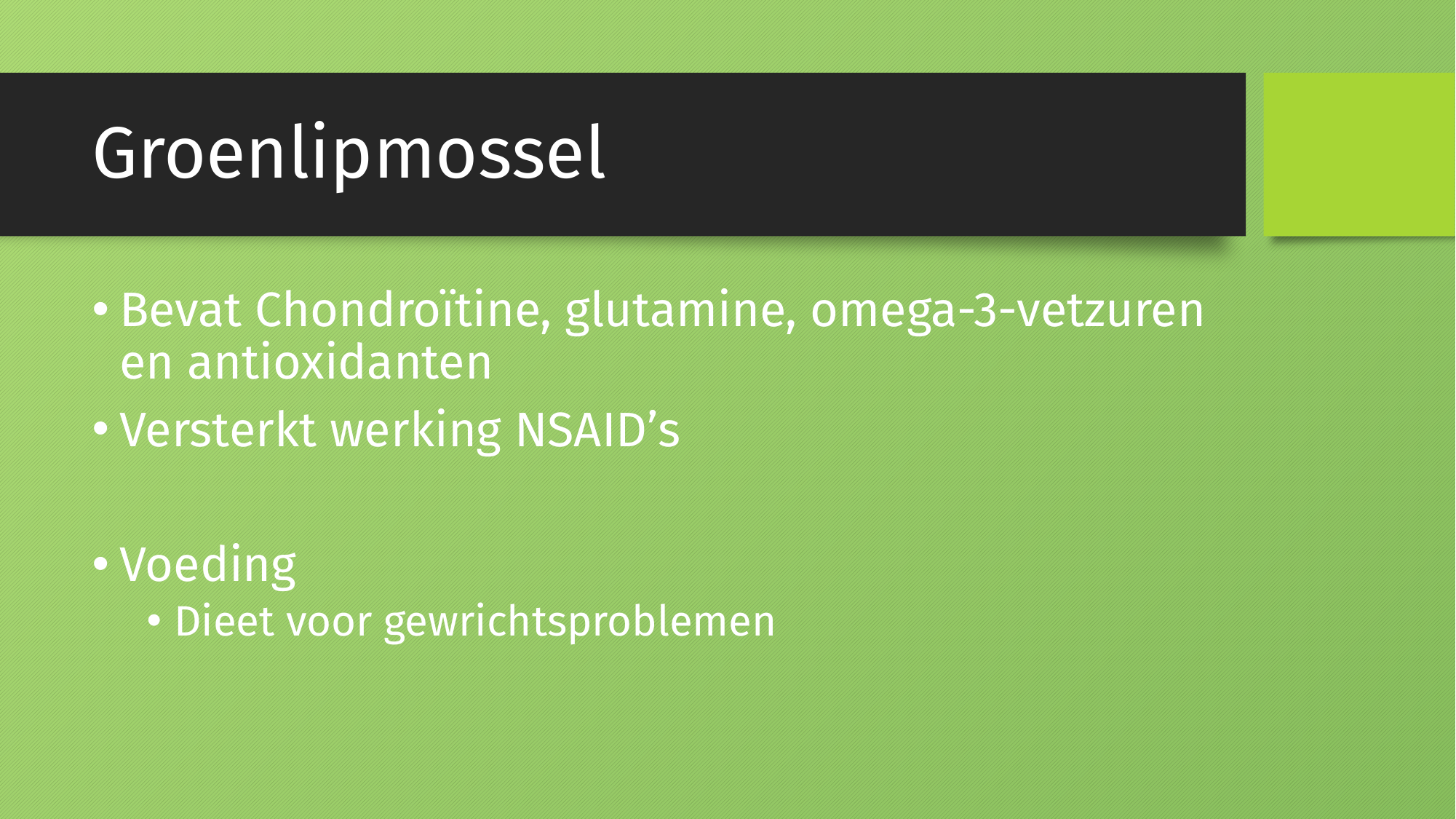

# Groenlipmossel
Bevat Chondroïtine, glutamine, omega-3-vetzuren en antioxidanten
Versterkt werking NSAID’s

Voeding
Dieet voor gewrichtsproblemen